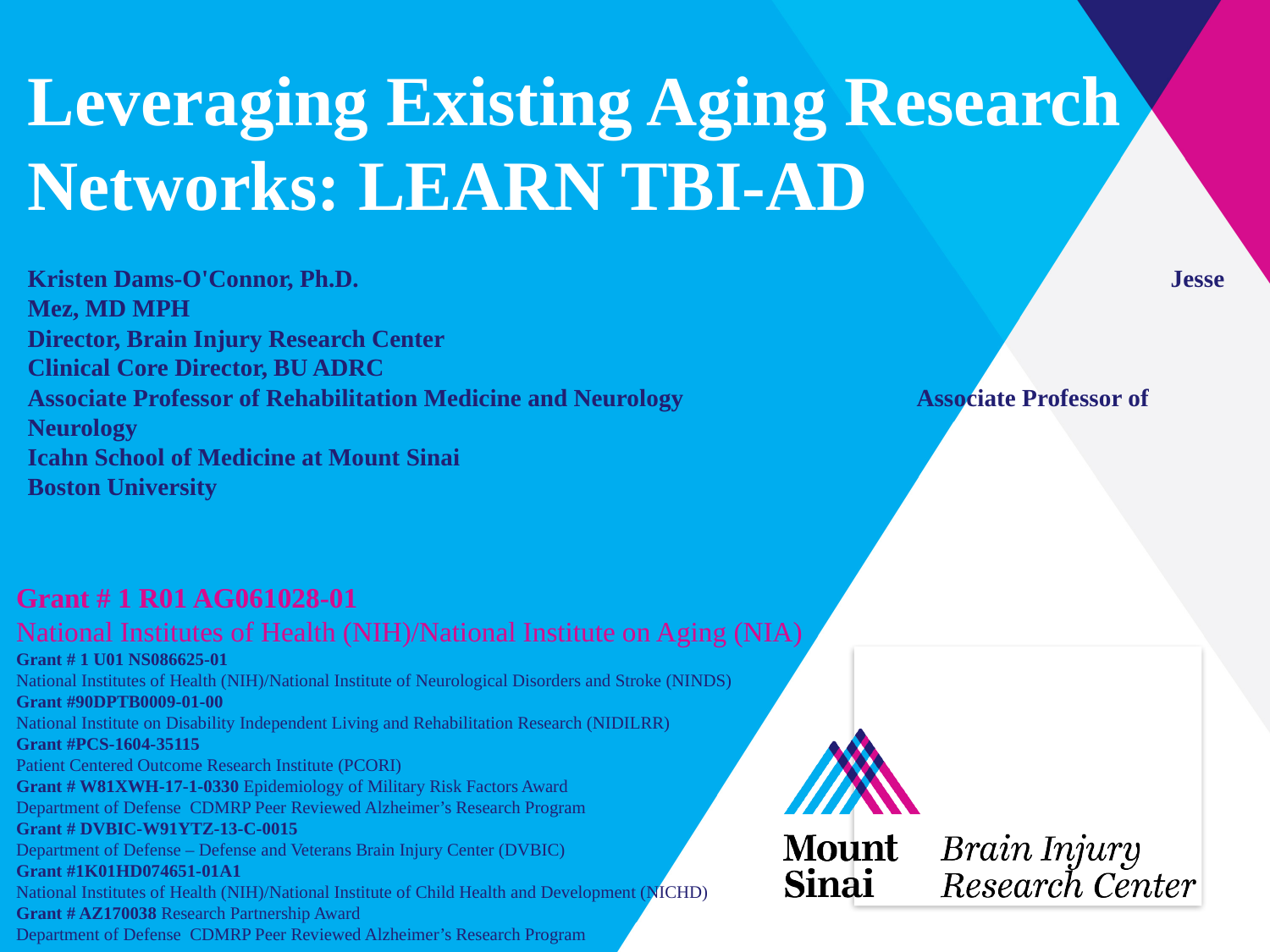

# Leveraging Existing Aging Research Networks: LEARN TBI-AD Kristen Dams-O'Connor, Ph.D.							Jesse Mez, MD MPH Director, Brain Injury Research Center						Clinical Core Director, BU ADRC Associate Professor of Rehabilitation Medicine and Neurology 		Associate Professor of Neurology Icahn School of Medicine at Mount Sinai 						Boston University
Grant # 1 R01 AG061028-01
National Institutes of Health (NIH)/National Institute on Aging (NIA)
Grant # 1 U01 NS086625-01
National Institutes of Health (NIH)/National Institute of Neurological Disorders and Stroke (NINDS)
Grant #90DPTB0009-01-00
National Institute on Disability Independent Living and Rehabilitation Research (NIDILRR)
Grant #PCS-1604-35115
Patient Centered Outcome Research Institute (PCORI)
Grant # W81XWH-17-1-0330 Epidemiology of Military Risk Factors Award
Department of Defense  CDMRP Peer Reviewed Alzheimer’s Research Program
Grant # DVBIC-W91YTZ-13-C-0015
Department of Defense – Defense and Veterans Brain Injury Center (DVBIC)
Grant #1K01HD074651-01A1
National Institutes of Health (NIH)/National Institute of Child Health and Development (NICHD)
Grant # AZ170038 Research Partnership Award
Department of Defense  CDMRP Peer Reviewed Alzheimer’s Research Program